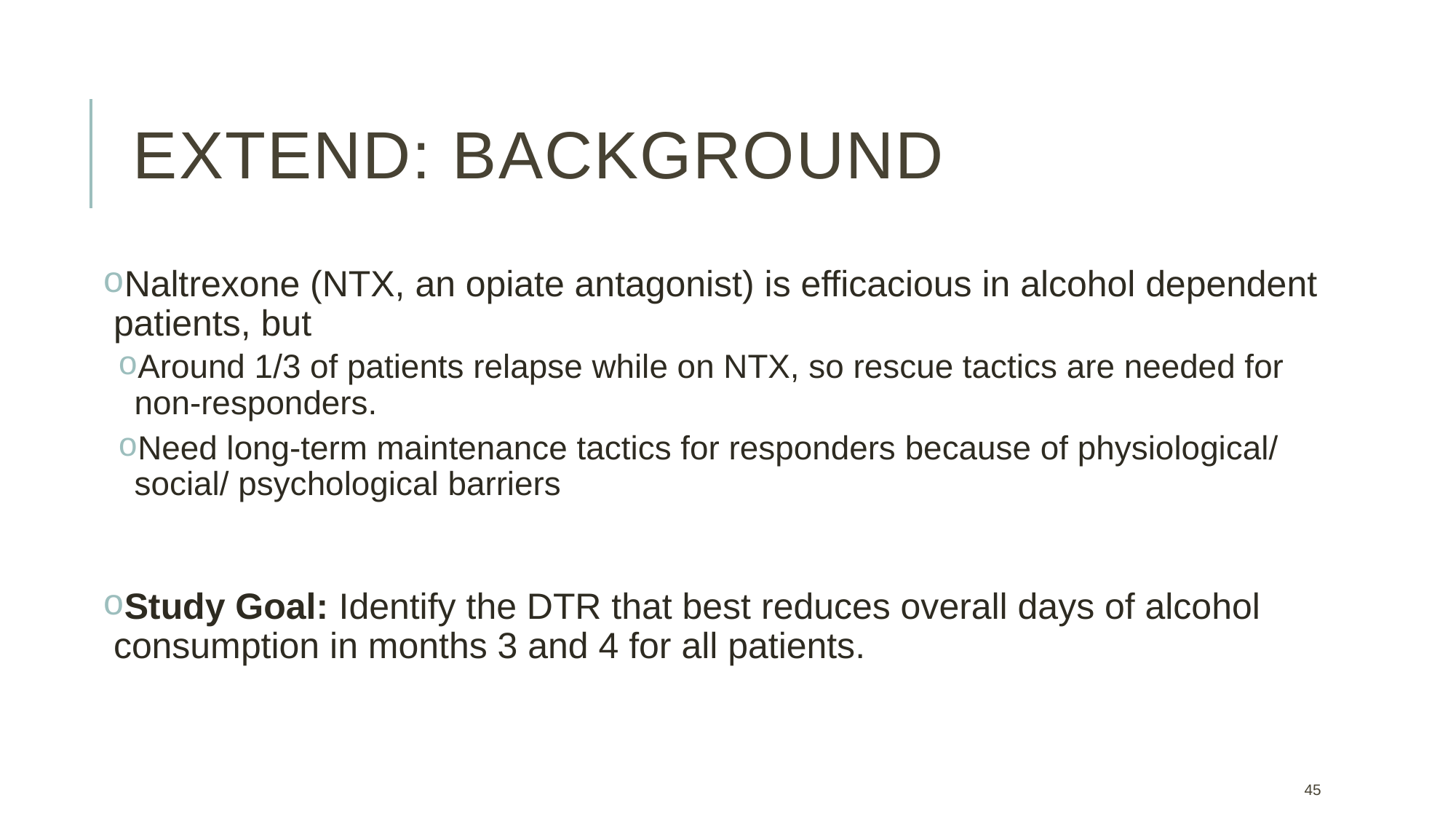

# ExTENd: Background
Naltrexone (NTX, an opiate antagonist) is efficacious in alcohol dependent patients, but
Around 1/3 of patients relapse while on NTX, so rescue tactics are needed for non-responders.
Need long-term maintenance tactics for responders because of physiological/ social/ psychological barriers

Study Goal: Identify the DTR that best reduces overall days of alcohol consumption in months 3 and 4 for all patients.

45